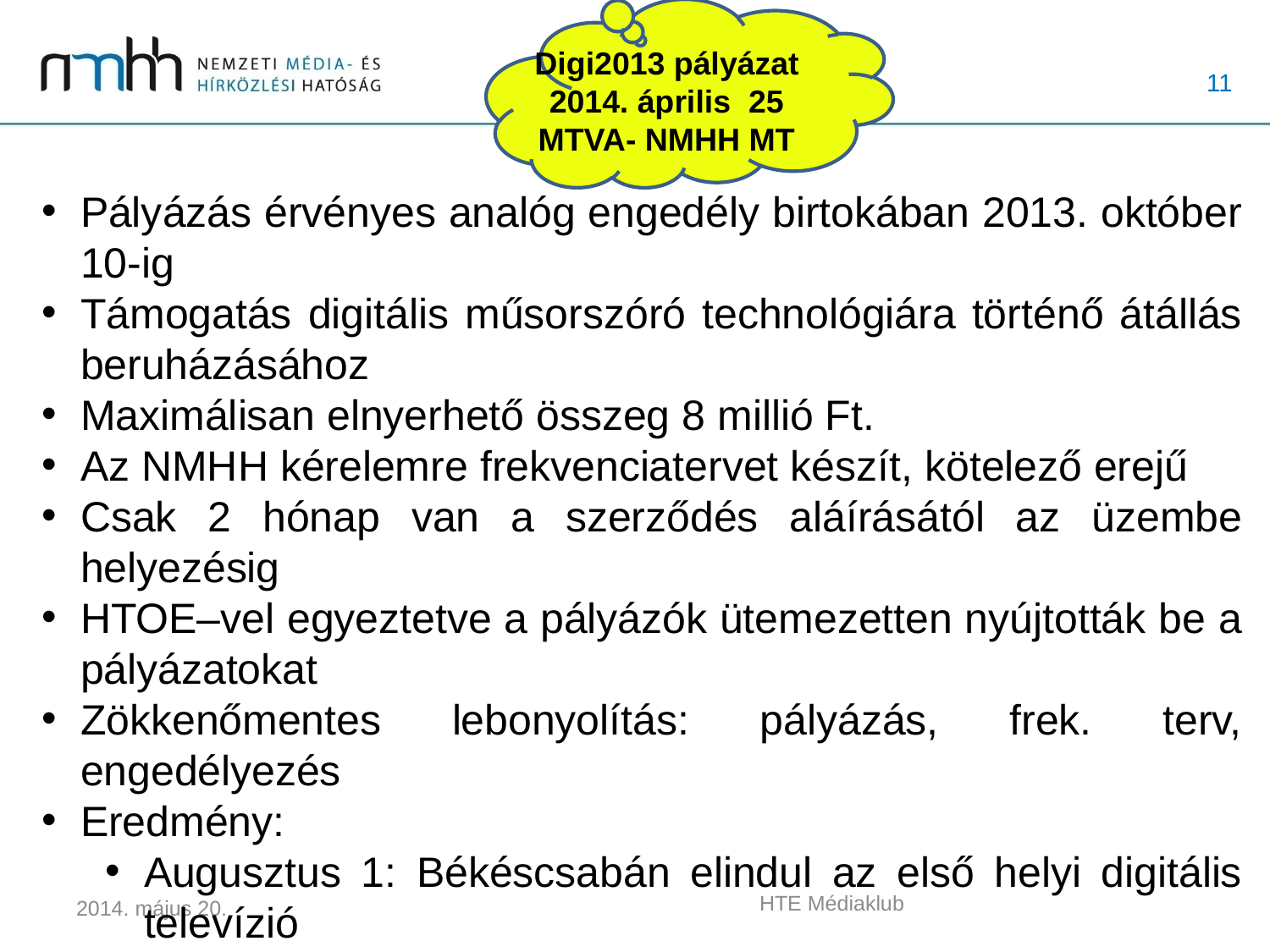

Digi2013 pályázat
2014. április  25
MTVA- NMHH MT
Pályázás érvényes analóg engedély birtokában 2013. október 10-ig
Támogatás digitális műsorszóró technológiára történő átállás beruházásához
Maximálisan elnyerhető összeg 8 millió Ft.
Az NMHH kérelemre frekvenciatervet készít, kötelező erejű
Csak 2 hónap van a szerződés aláírásától az üzembe helyezésig
HTOE–vel egyeztetve a pályázók ütemezetten nyújtották be a pályázatokat
Zökkenőmentes lebonyolítás: pályázás, frek. terv, engedélyezés
Eredmény:
Augusztus 1: Békéscsabán elindul az első helyi digitális televízió
2013. decemberre 37 üzemelő digitális helyi televízió
2014. május 20.
HTE Médiaklub